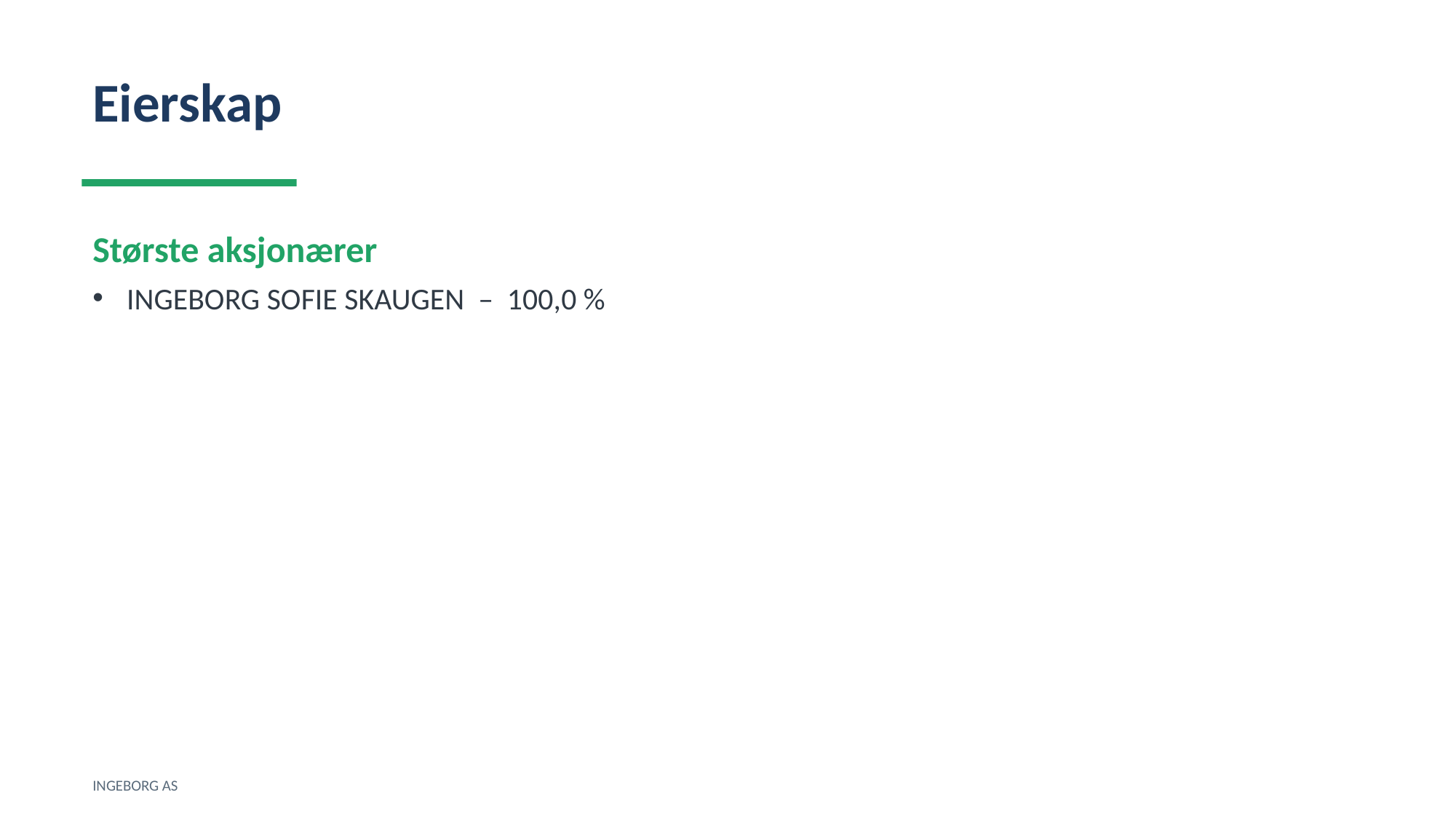

Eierskap

Største aksjonærer
INGEBORG SOFIE SKAUGEN  –  100,0 %
INGEBORG AS